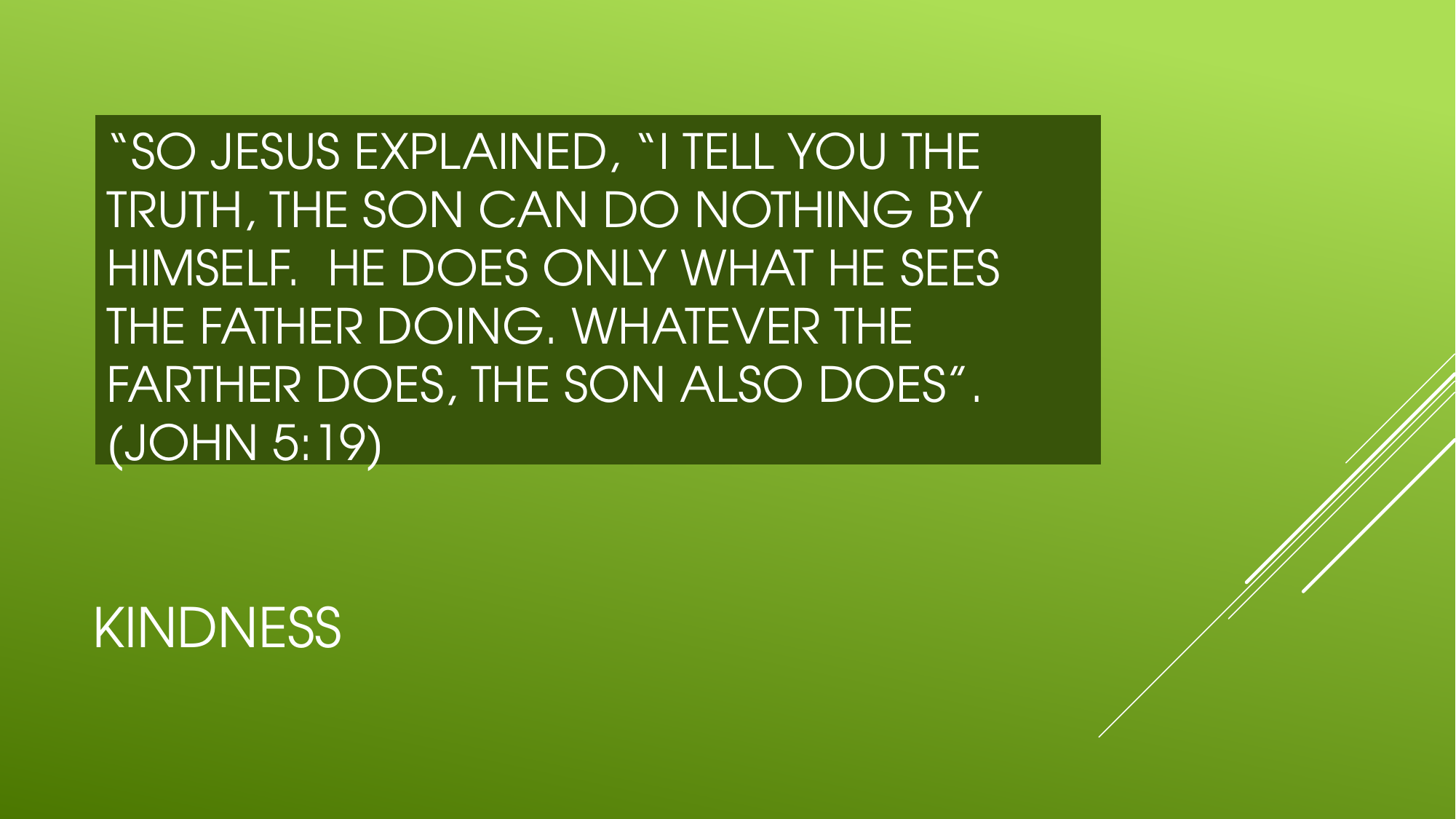

“SO JESUS EXPLAINED, “I TELL YOU THE TRUTH, THE SON CAN DO NOTHING BY HIMSELF.  HE DOES ONLY WHAT HE SEES THE FATHER DOING. WHATEVER THE FARTHER DOES, THE SON ALSO DOES”. (JOHN 5:19)
# KINDNESS